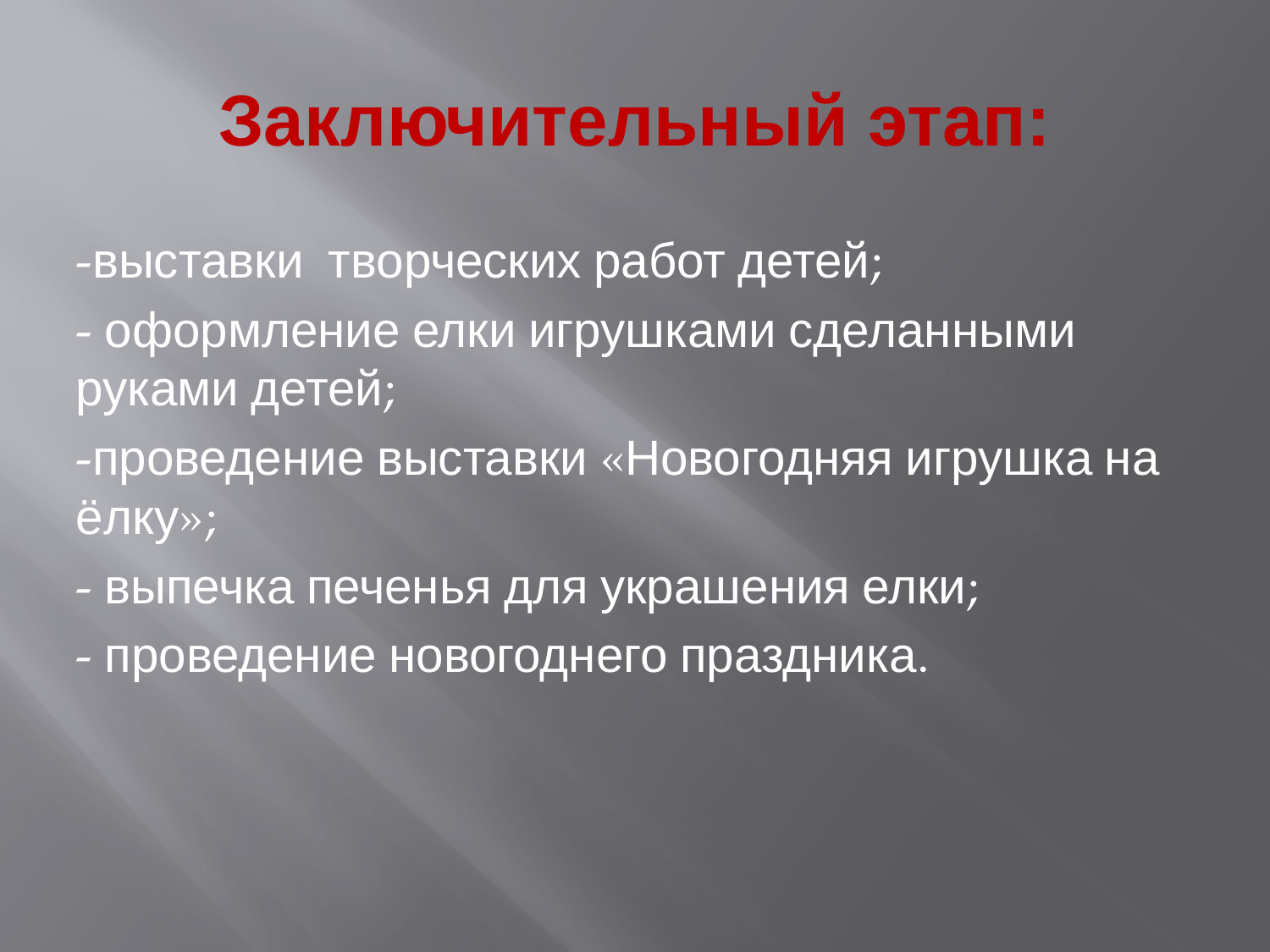

# Заключительный этап:
-выставки  творческих работ детей;
- оформление елки игрушками сделанными руками детей;
-проведение выставки «Новогодняя игрушка на ёлку»;
- выпечка печенья для украшения елки;
- проведение новогоднего праздника.